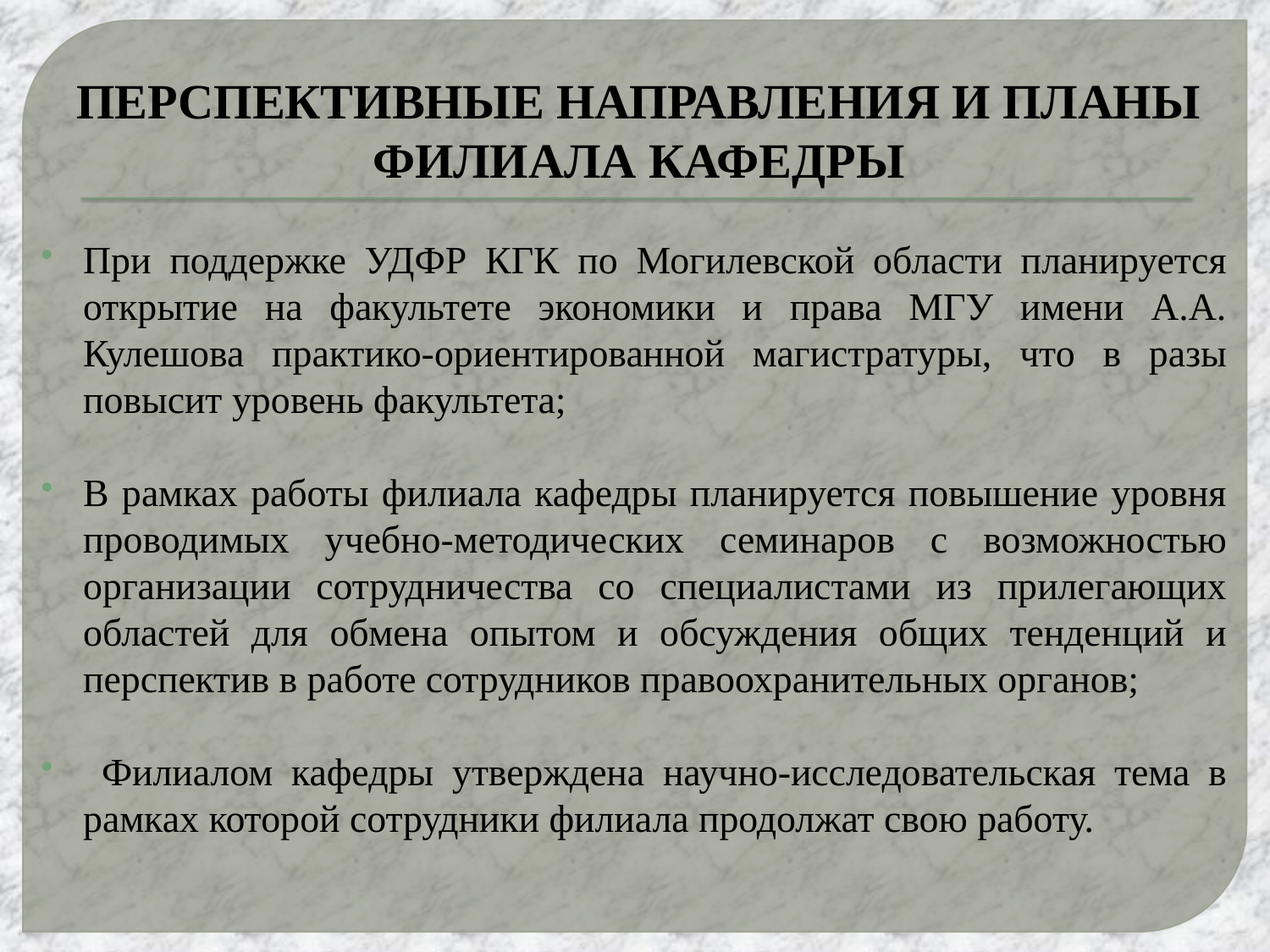

# ПЕРСПЕКТИВНЫЕ НАПРАВЛЕНИЯ И ПЛАНЫ ФИЛИАЛА КАФЕДРЫ
При поддержке УДФР КГК по Могилевской области планируется открытие на факультете экономики и права МГУ имени А.А. Кулешова практико-ориентированной магистратуры, что в разы повысит уровень факультета;

В рамках работы филиала кафедры планируется повышение уровня проводимых учебно-методических семинаров с возможностью организации сотрудничества со специалистами из прилегающих областей для обмена опытом и обсуждения общих тенденций и перспектив в работе сотрудников правоохранительных органов;

 Филиалом кафедры утверждена научно-исследовательская тема в рамках которой сотрудники филиала продолжат свою работу.